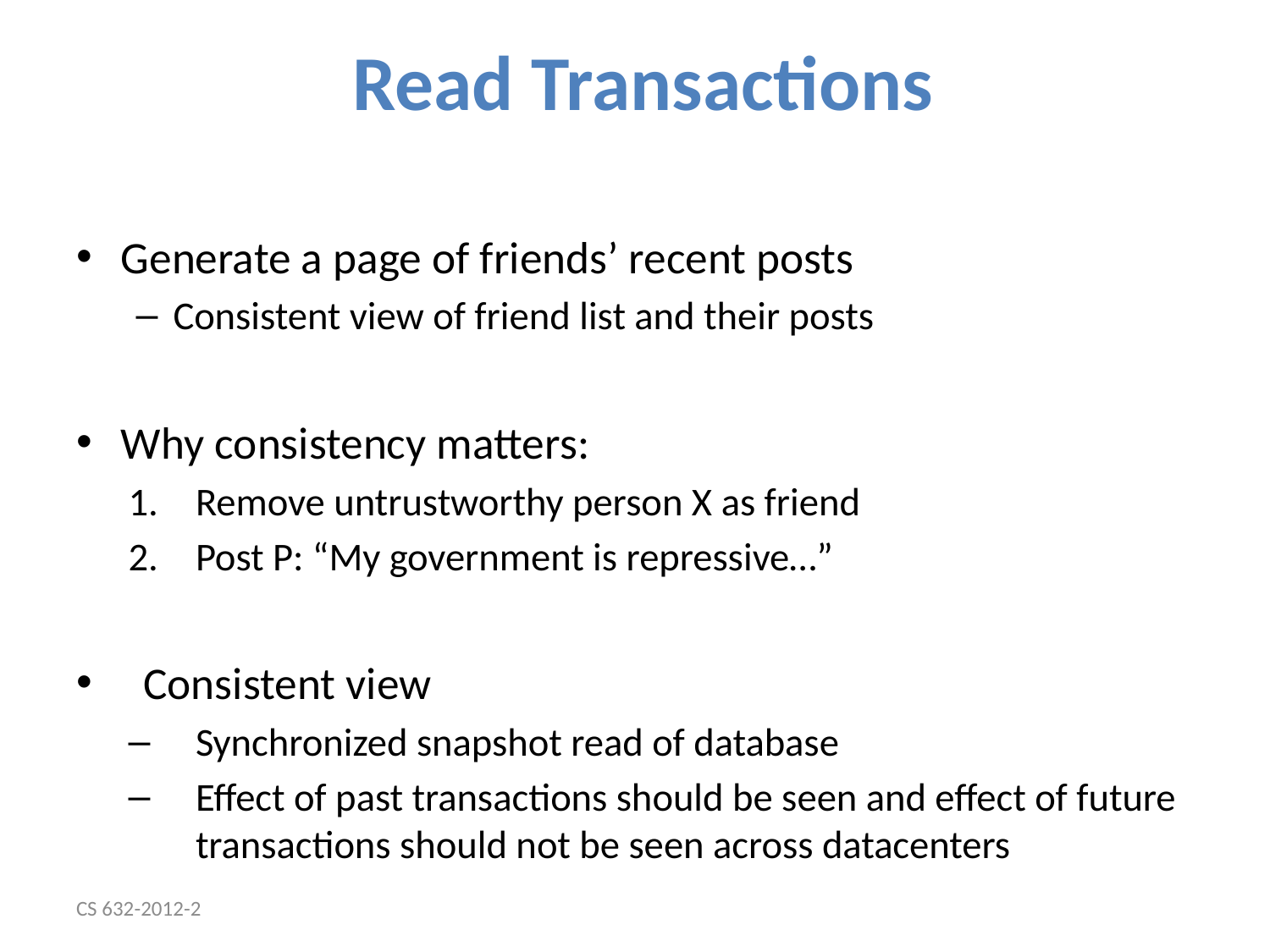

# Read Transactions
Generate a page of friends’ recent posts
Consistent view of friend list and their posts

Why consistency matters:
Remove untrustworthy person X as friend
Post P: “My government is repressive…”

Consistent view
Synchronized snapshot read of database
Effect of past transactions should be seen and effect of future transactions should not be seen across datacenters

CS 632-2012-2
12